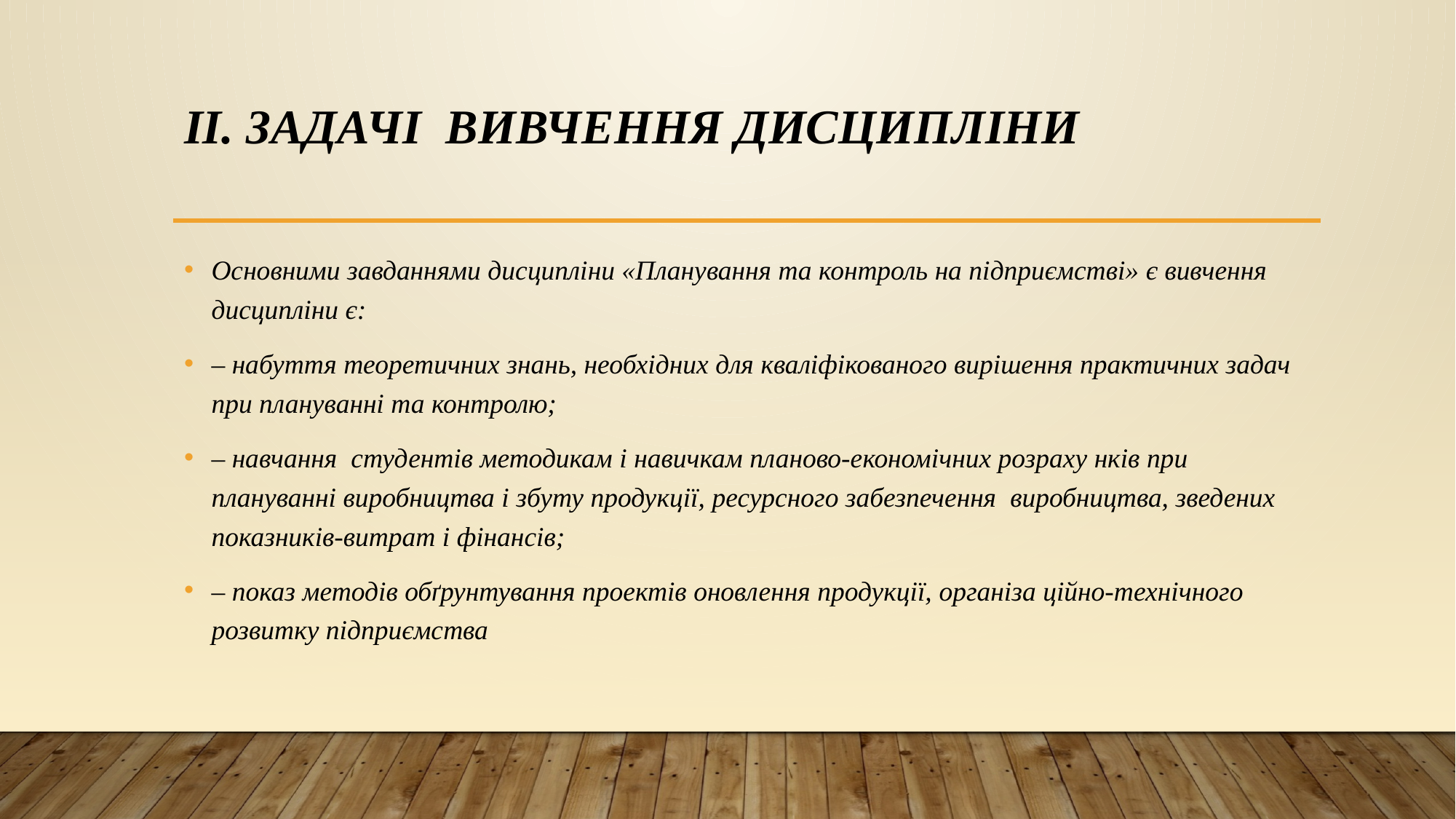

# ІІ. ЗАДАЧІ  ВИВЧЕННЯ ДИСЦИПЛІНИ
Основними завданнями дисципліни «Планування та контроль на підприємстві» є вивчення дисципліни є:
– набуття теоретичних знань, необхідних для кваліфікованого вирішення практичних задач при плануванні та контролю;
– навчання  студентів методикам і навичкам планово-економічних розраху нків при плануванні виробництва і збуту продукції, ресурсного забезпечення  виробництва, зведених показників-витрат і фінансів;
– показ методів обґрунтування проектів оновлення продукції, організа ційно-технічного розвитку підприємства